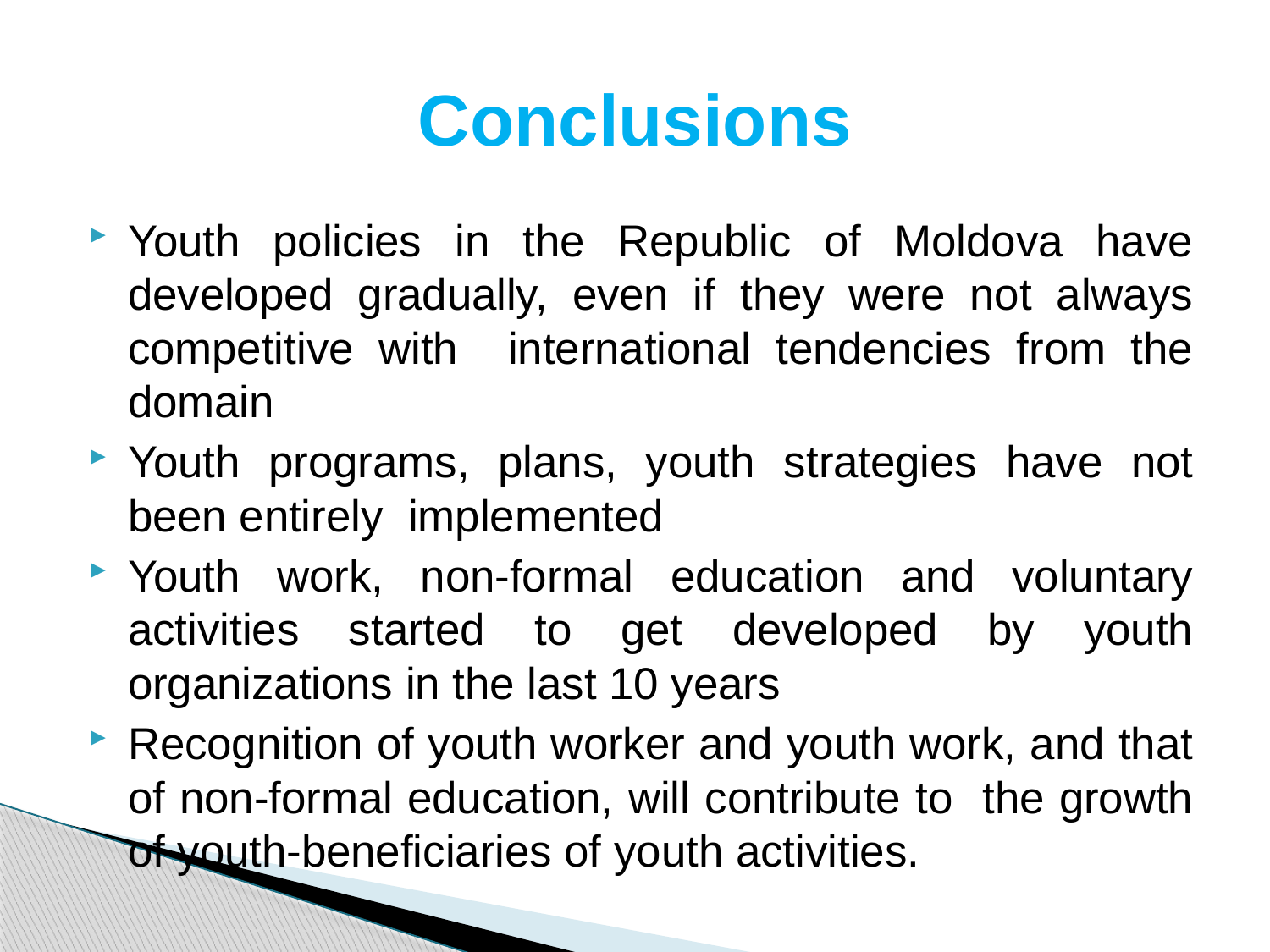

# Conclusions
Youth policies in the Republic of Moldova have developed gradually, even if they were not always competitive with  international tendencies from the domain
Youth programs, plans, youth strategies have not been entirely  implemented
Youth work, non-formal education and voluntary activities started to get developed by youth organizations in the last 10 years
Recognition of youth worker and youth work, and that of non-formal education, will contribute to  the growth of youth-beneficiaries of youth activities.